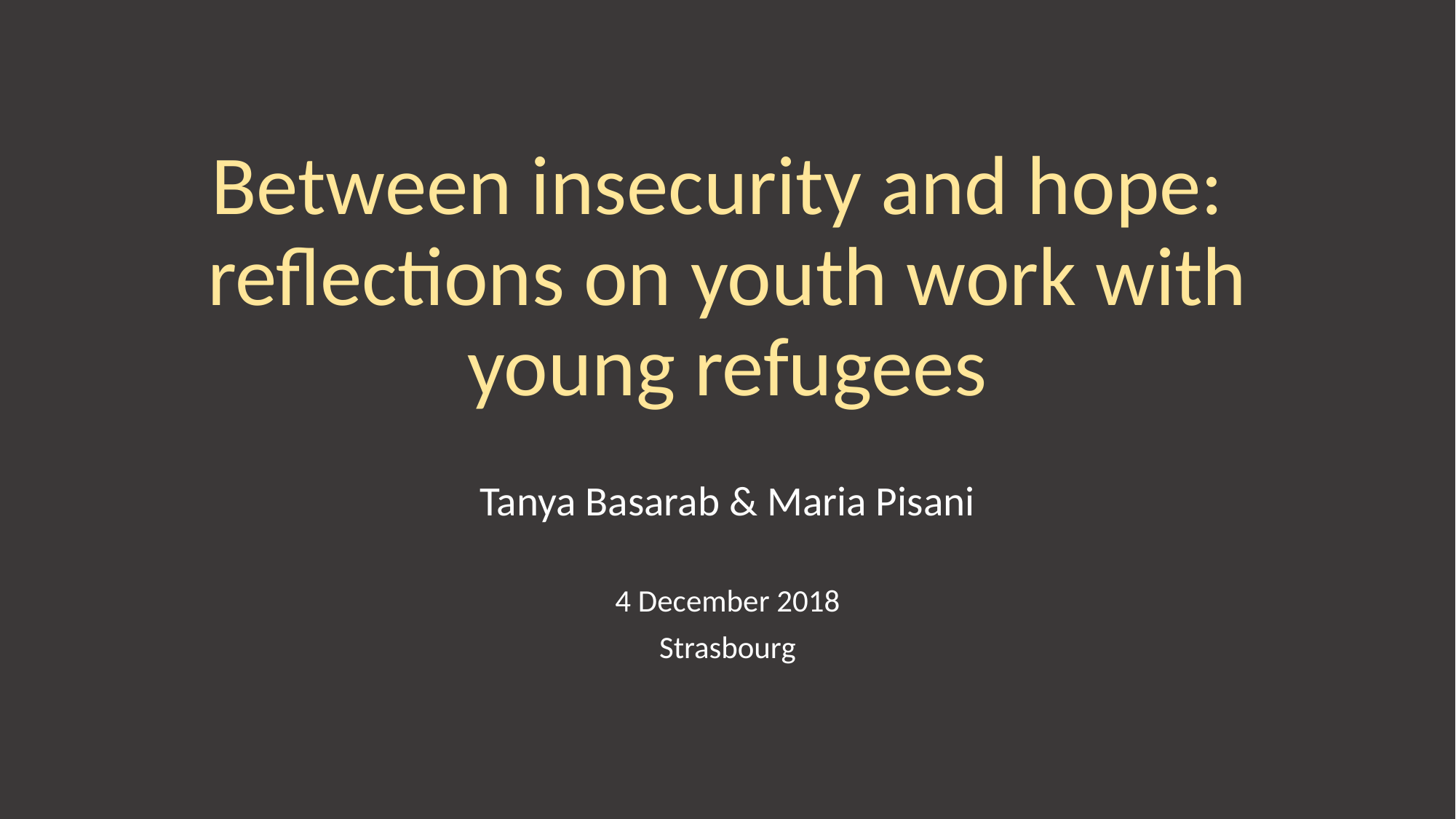

# Between insecurity and hope: reflections on youth work with young refugees
Tanya Basarab & Maria Pisani

4 December 2018
Strasbourg